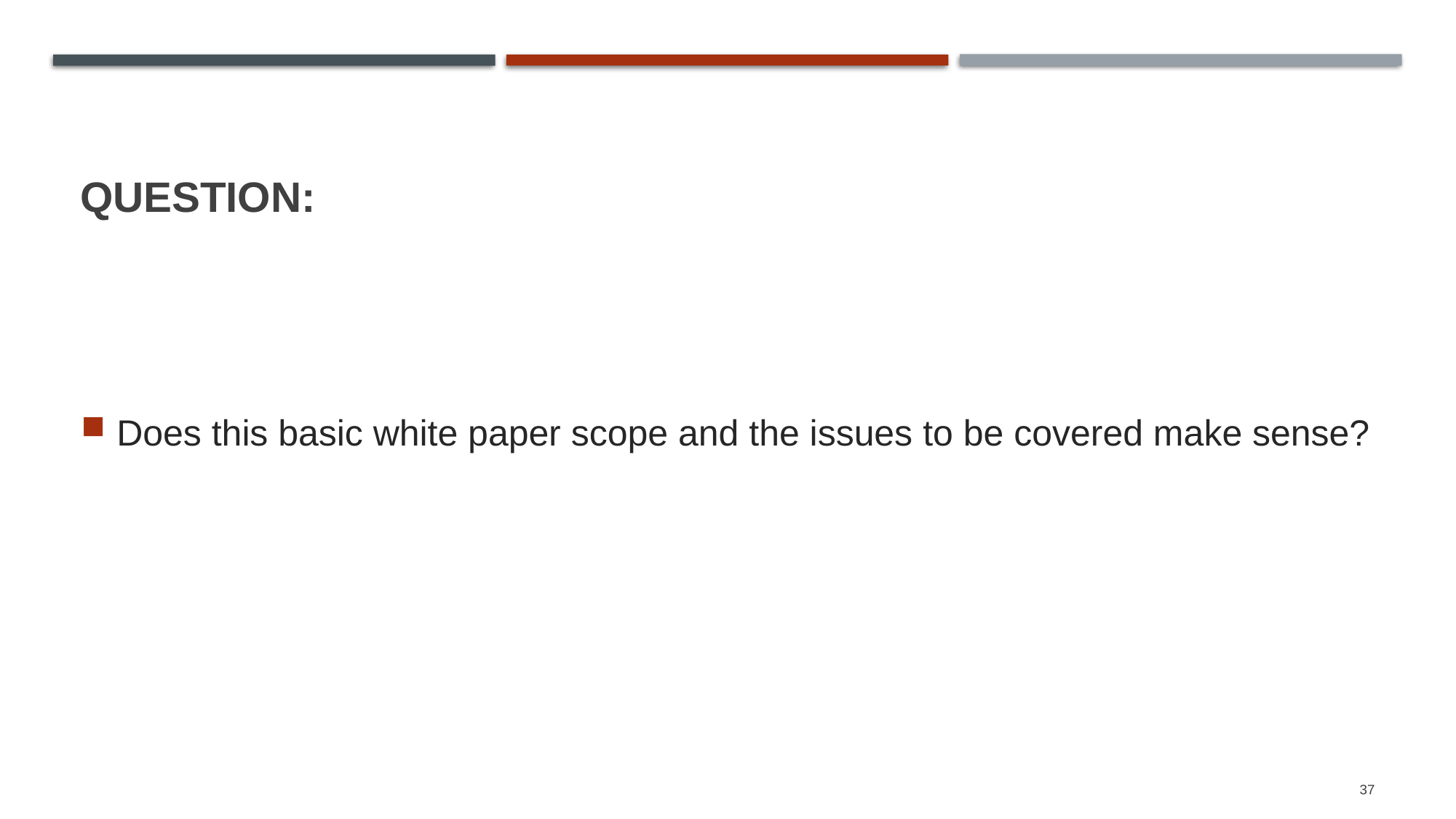

# Question:
Does this basic white paper scope and the issues to be covered make sense?
37